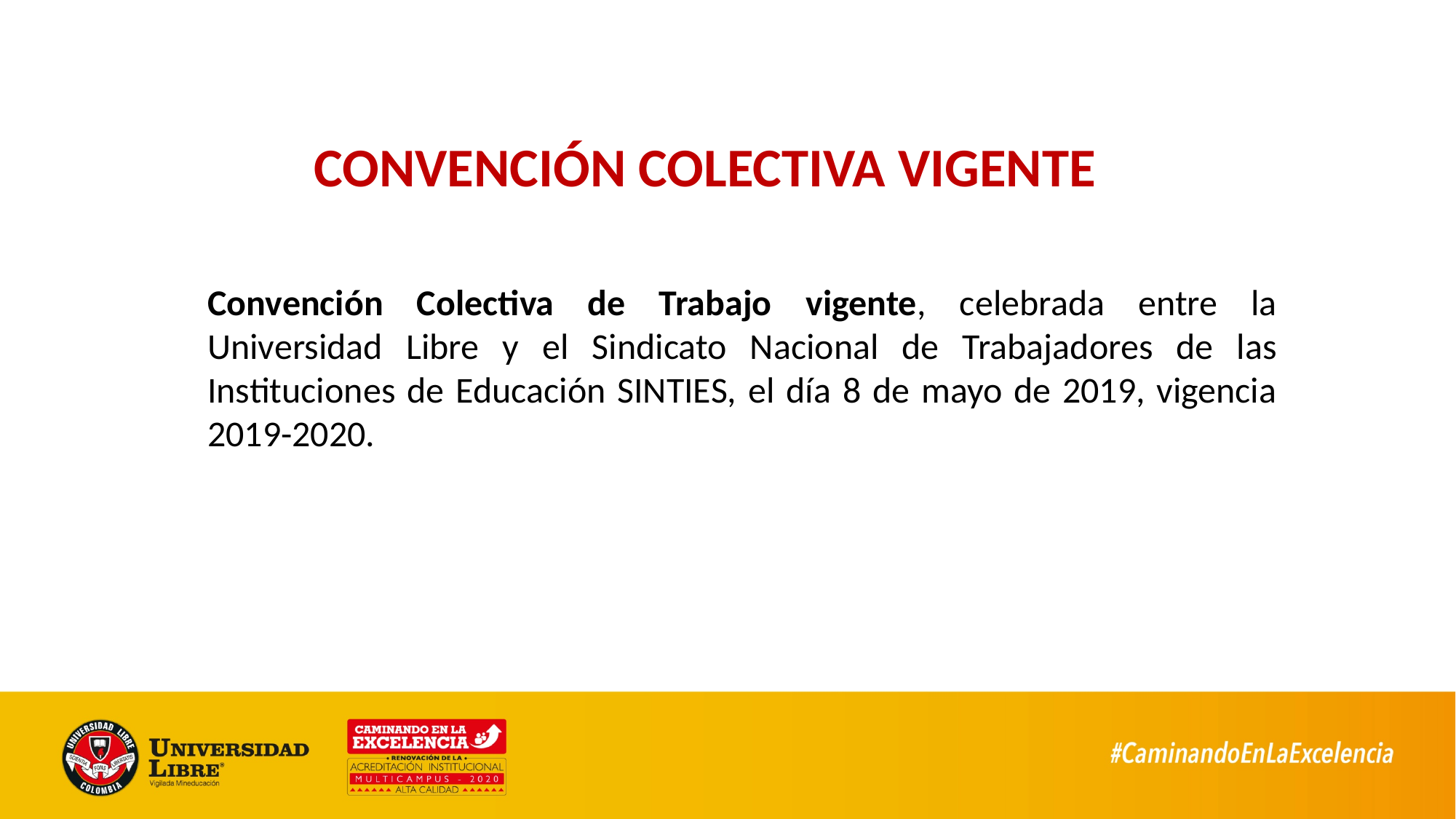

# CONVENCIÓN COLECTIVA VIGENTE

Convención Colectiva de Trabajo vigente, celebrada entre la Universidad Libre y el Sindicato Nacional de Trabajadores de las Instituciones de Educación SINTIES, el día 8 de mayo de 2019, vigencia 2019-2020.